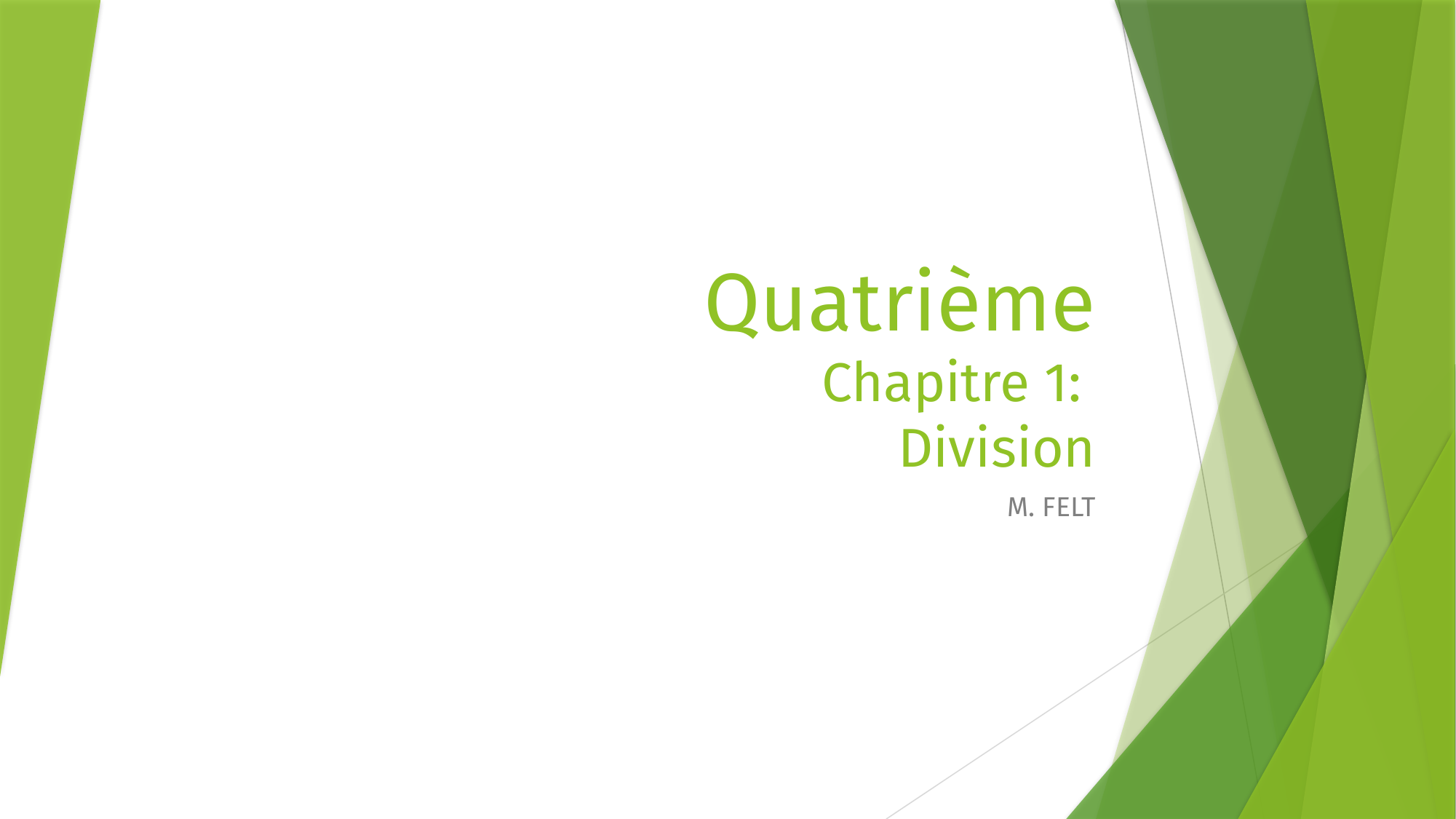

# Quatrième Chapitre 1: Division
M. FELT